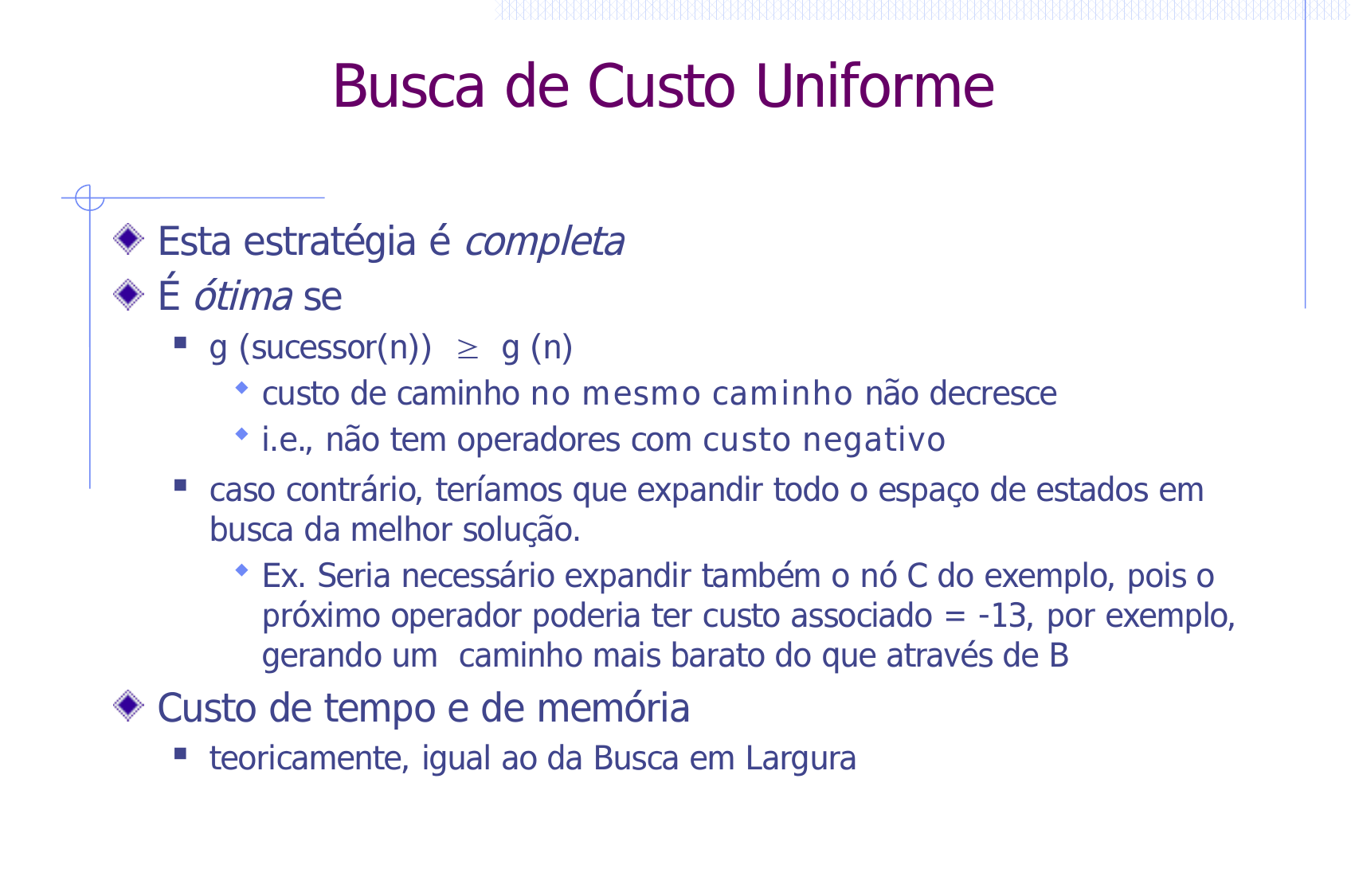

# Busca de Custo Uniforme
Esta estratégia é completa
É ótima se
g (sucessor(n))  ≥  g (n)
custo de caminho no mesmo caminho não decresce
i.e., não tem operadores com custo negativo
caso contrário, teríamos que expandir todo o espaço de estados em busca da melhor solução.
Ex. Seria necessário expandir também o nó C do exemplo, pois o próximo operador poderia ter custo associado = -13, por exemplo, gerando um  caminho mais barato do que através de B
Custo de tempo e de memória
teoricamente, igual ao da Busca em Largura